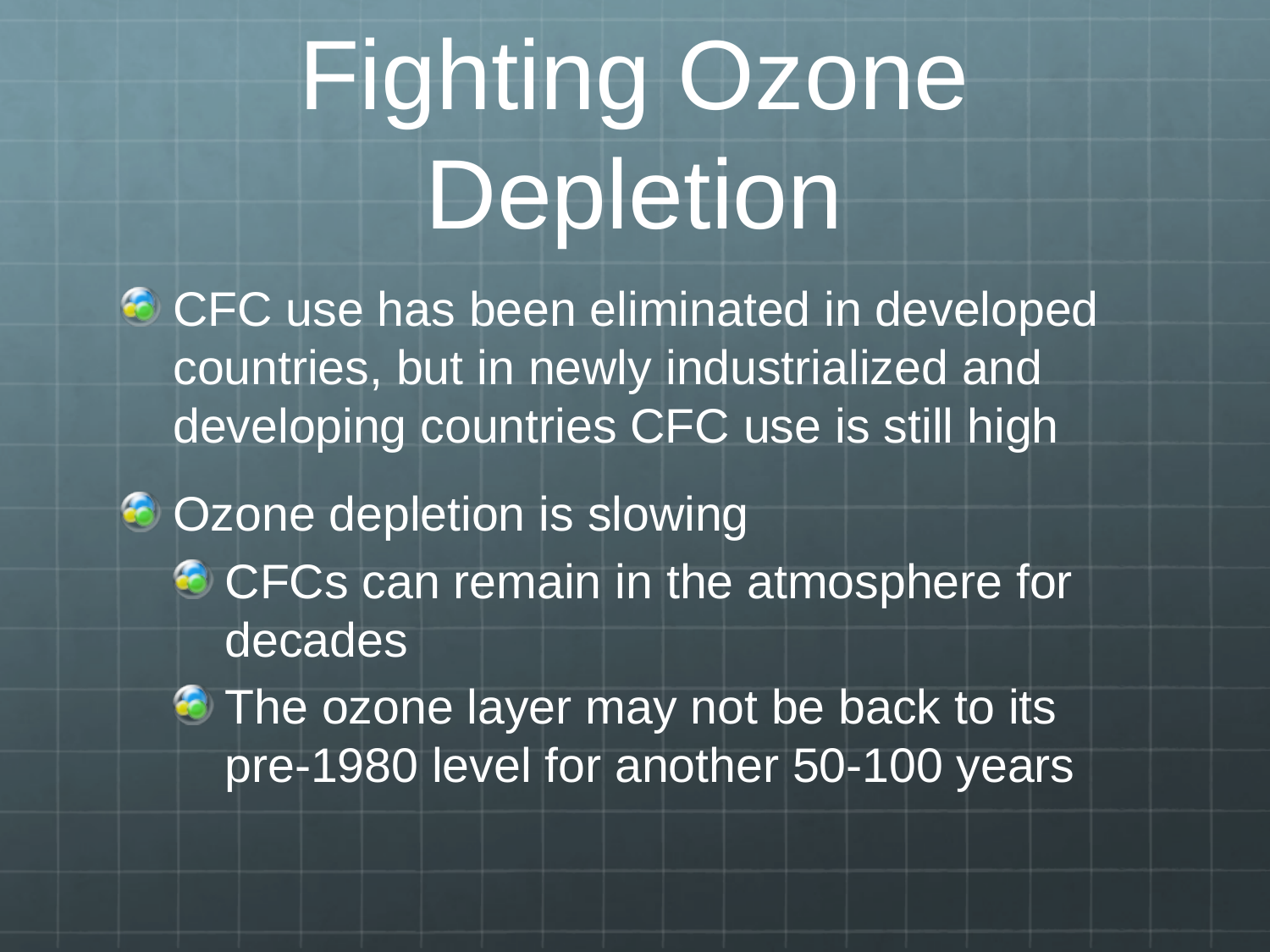

# Fighting Ozone Depletion

CFC use has been eliminated in developed countries, but in newly industrialized and developing countries CFC use is still high
Ozone depletion is slowing
CFCs can remain in the atmosphere for decades
The ozone layer may not be back to its pre-1980 level for another 50-100 years